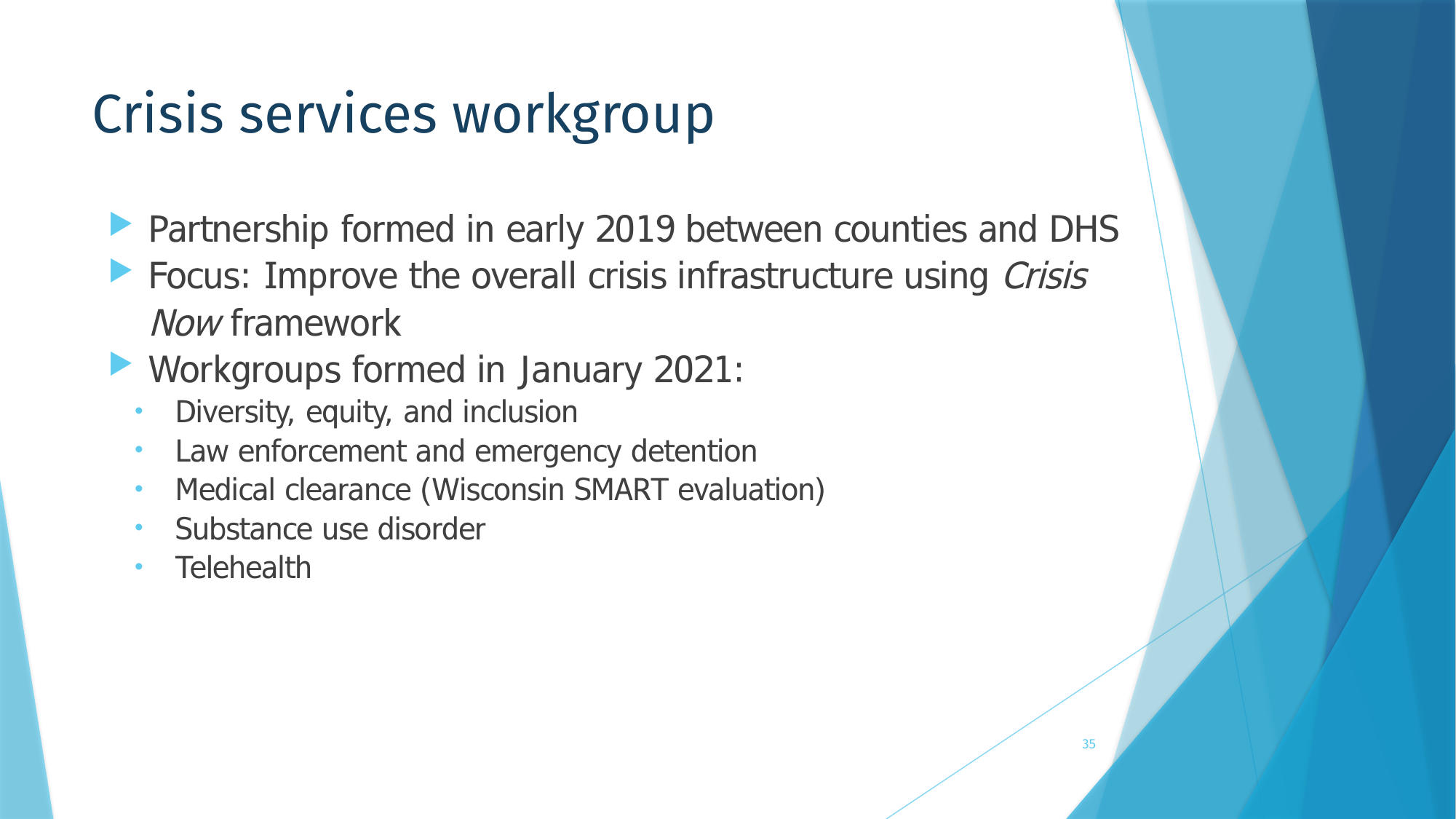

# Crisis services workgroup
Partnership formed in early 2019 between counties and DHS
Focus: Improve the overall crisis infrastructure using Crisis Now framework
Workgroups formed in January 2021:
Diversity, equity, and inclusion
Law enforcement and emergency detention
Medical clearance (Wisconsin SMART evaluation)
Substance use disorder
Telehealth

35